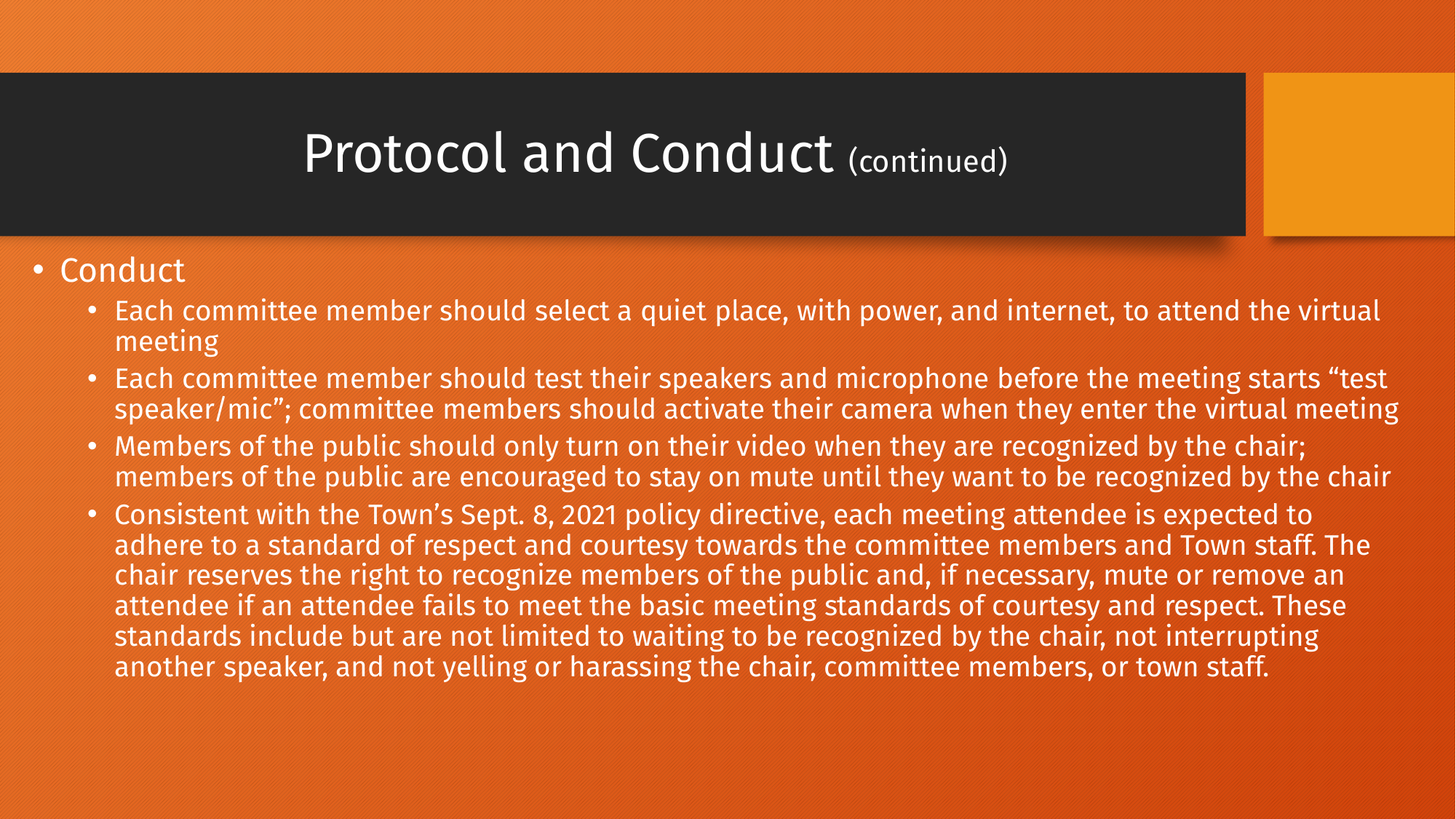

# Protocol and Conduct (continued)
Conduct
Each committee member should select a quiet place, with power, and internet, to attend the virtual meeting
Each committee member should test their speakers and microphone before the meeting starts “test speaker/mic”; committee members should activate their camera when they enter the virtual meeting
Members of the public should only turn on their video when they are recognized by the chair; members of the public are encouraged to stay on mute until they want to be recognized by the chair
Consistent with the Town’s Sept. 8, 2021 policy directive, each meeting attendee is expected to adhere to a standard of respect and courtesy towards the committee members and Town staff. The chair reserves the right to recognize members of the public and, if necessary, mute or remove an attendee if an attendee fails to meet the basic meeting standards of courtesy and respect. These standards include but are not limited to waiting to be recognized by the chair, not interrupting another speaker, and not yelling or harassing the chair, committee members, or town staff.